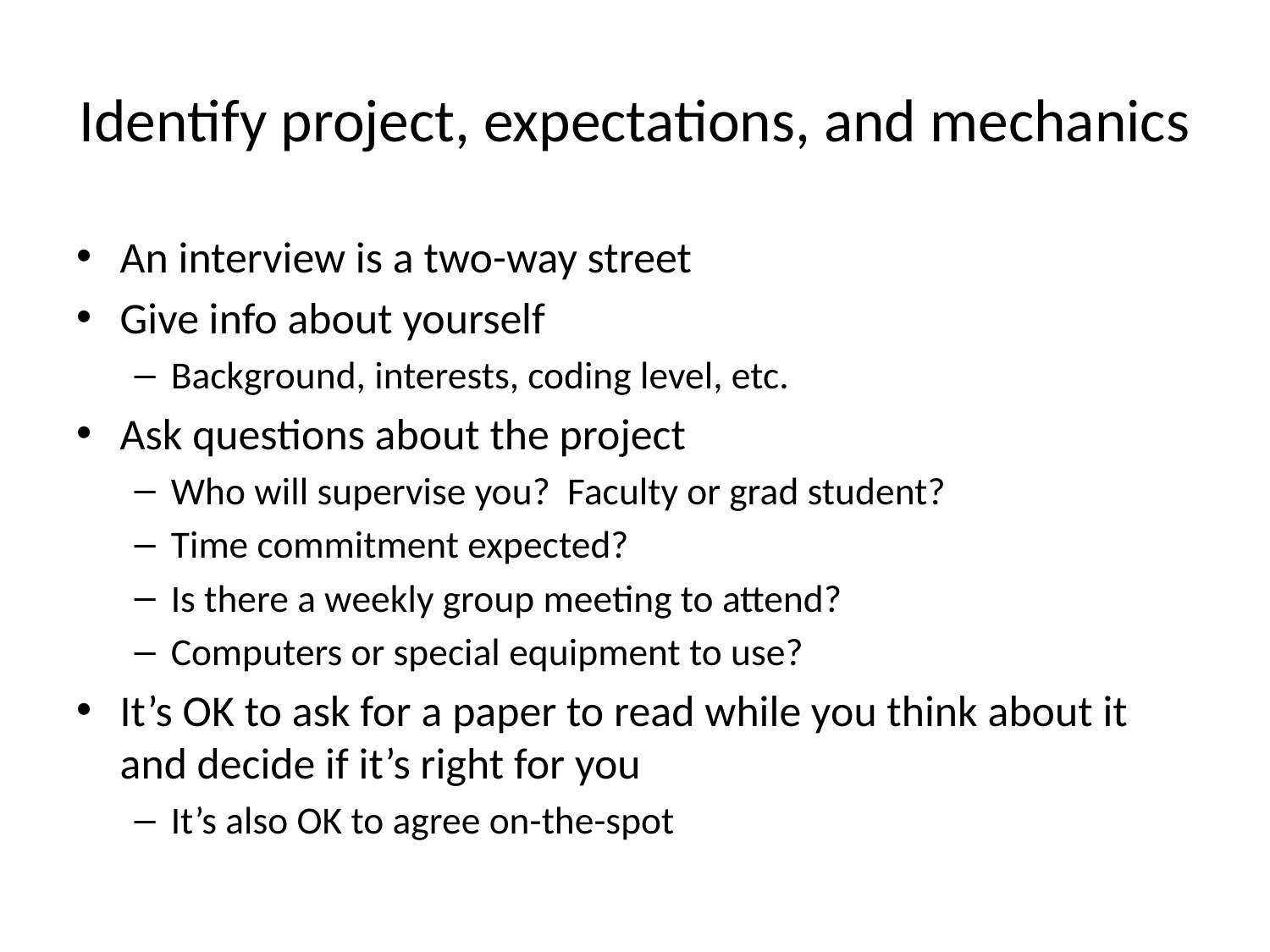

# Identify project, expectations, and mechanics
An interview is a two-way street
Give info about yourself
Background, interests, coding level, etc.
Ask questions about the project
Who will supervise you?  Faculty or grad student?
Time commitment expected?
Is there a weekly group meeting to attend?
Computers or special equipment to use?
It’s OK to ask for a paper to read while you think about it and decide if it’s right for you
It’s also OK to agree on-the-spot